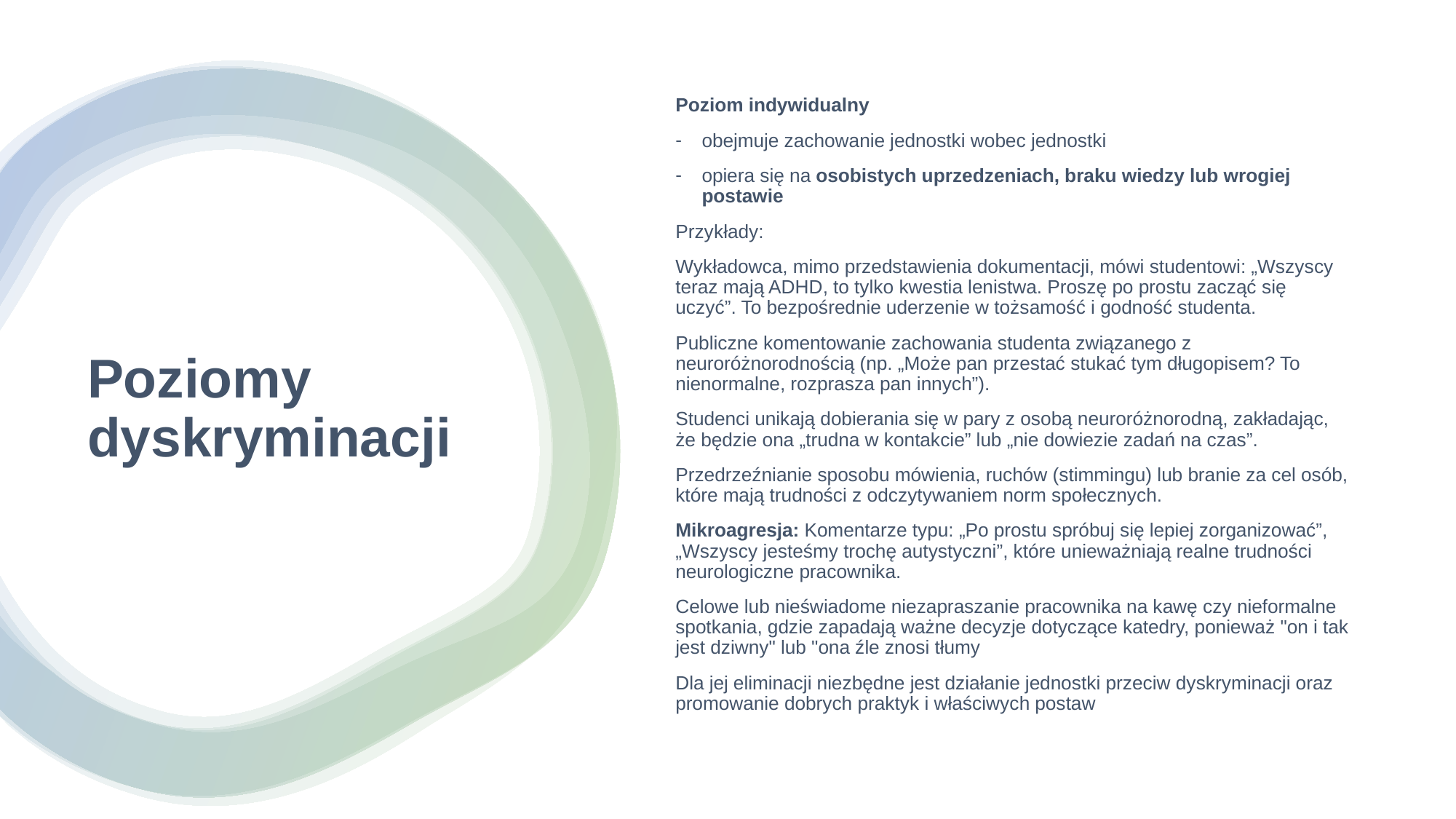

Poziom indywidualny
obejmuje zachowanie jednostki wobec jednostki
opiera się na osobistych uprzedzeniach, braku wiedzy lub wrogiej postawie
Przykłady:
Wykładowca, mimo przedstawienia dokumentacji, mówi studentowi: „Wszyscy teraz mają ADHD, to tylko kwestia lenistwa. Proszę po prostu zacząć się uczyć”. To bezpośrednie uderzenie w tożsamość i godność studenta.
Publiczne komentowanie zachowania studenta związanego z neuroróżnorodnością (np. „Może pan przestać stukać tym długopisem? To nienormalne, rozprasza pan innych”).
Studenci unikają dobierania się w pary z osobą neuroróżnorodną, zakładając, że będzie ona „trudna w kontakcie” lub „nie dowiezie zadań na czas”.
Przedrzeźnianie sposobu mówienia, ruchów (stimmingu) lub branie za cel osób, które mają trudności z odczytywaniem norm społecznych.
Mikroagresja: Komentarze typu: „Po prostu spróbuj się lepiej zorganizować”, „Wszyscy jesteśmy trochę autystyczni”, które unieważniają realne trudności neurologiczne pracownika.
Celowe lub nieświadome niezapraszanie pracownika na kawę czy nieformalne spotkania, gdzie zapadają ważne decyzje dotyczące katedry, ponieważ "on i tak jest dziwny" lub "ona źle znosi tłumy
Dla jej eliminacji niezbędne jest działanie jednostki przeciw dyskryminacji oraz promowanie dobrych praktyk i właściwych postaw

# Poziomy dyskryminacji